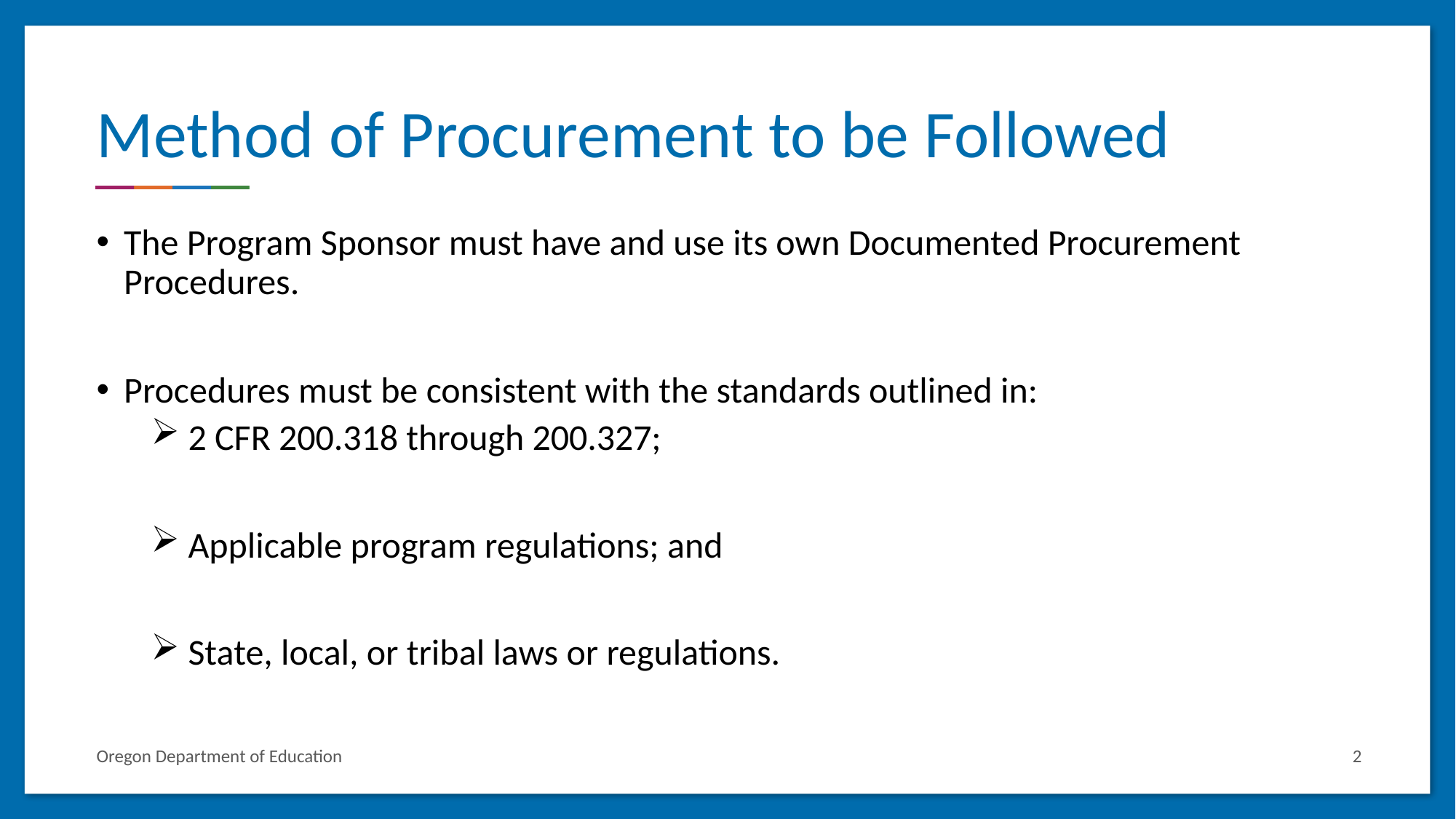

# Method of Procurement to be Followed
The Program Sponsor must have and use its own Documented Procurement Procedures.

Procedures must be consistent with the standards outlined in:
 2 CFR 200.318 through 200.327;

 Applicable program regulations; and

 State, local, or tribal laws or regulations.
Oregon Department of Education
2